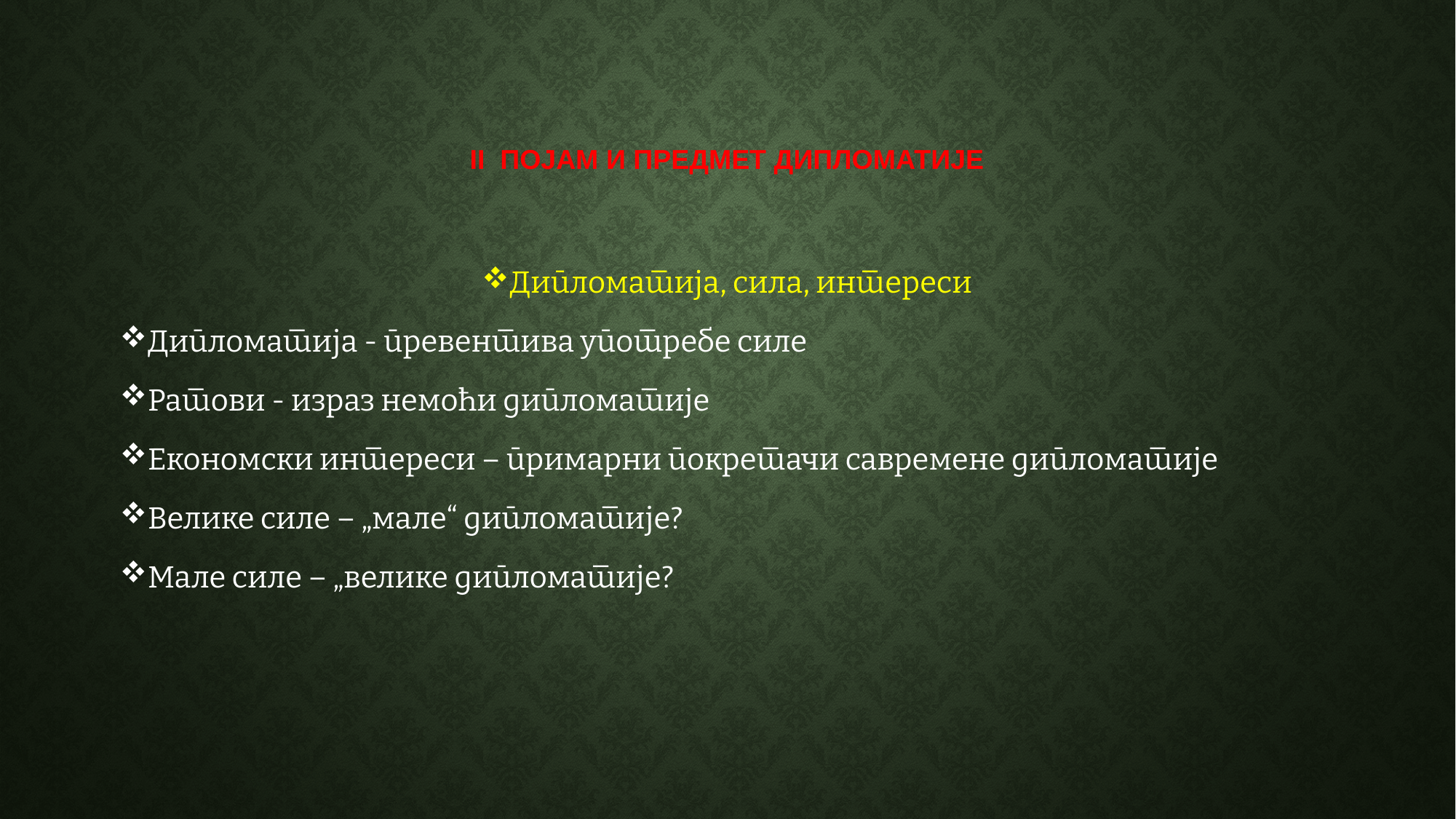

# II Појам и предмет дипломатије
Дипломатија, сила, интереси
Дипломатија - превентива употребе силе
Ратови - израз немоћи дипломатије
Економски интереси – примарни покретачи савремене дипломатије
Велике силе – „мале“ дипломатије?
Мале силе – „велике дипломатије?